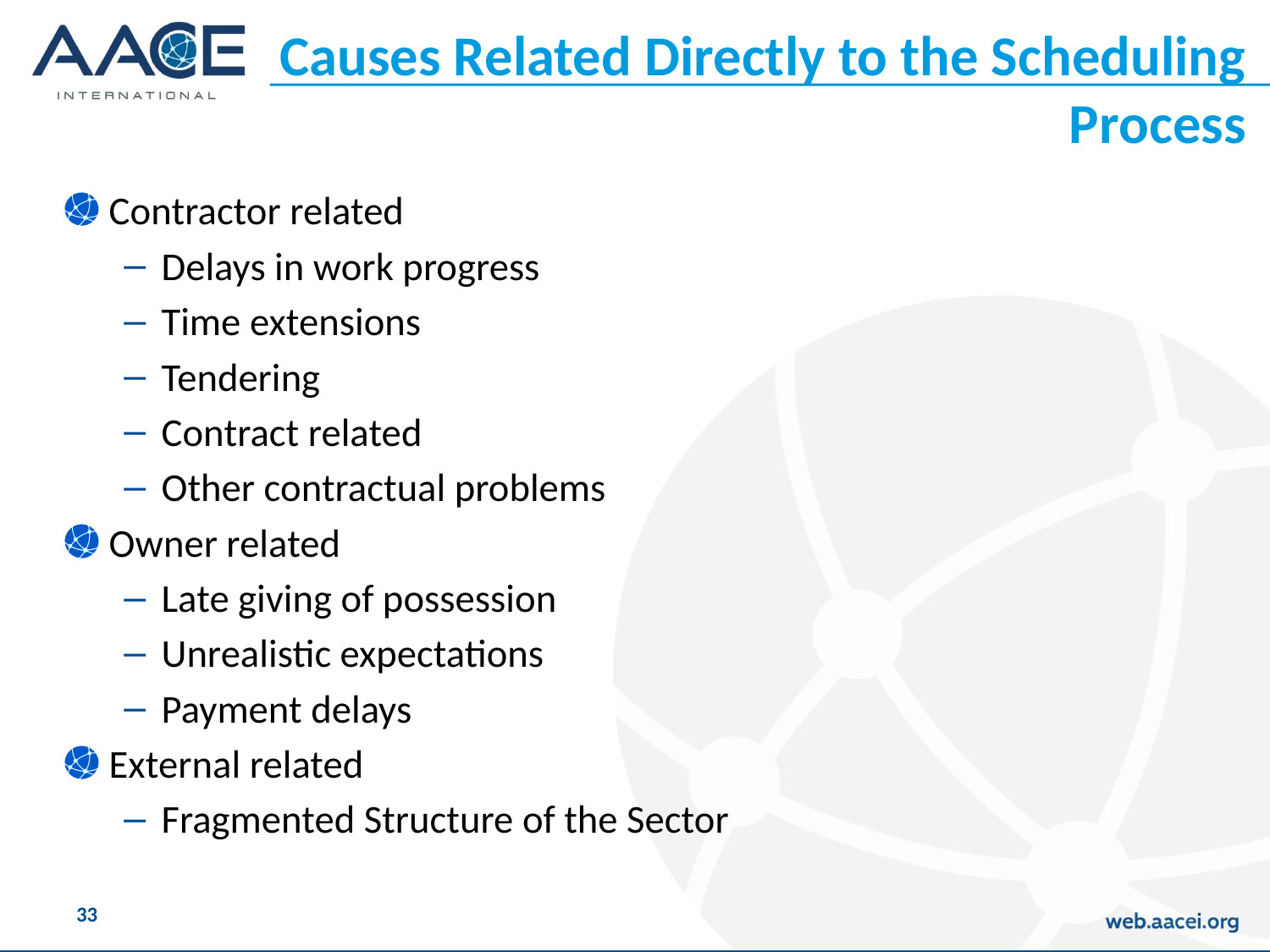

# Causes Related Directly to the Scheduling Process
Contractor related
Delays in work progress
Time extensions
Tendering
Contract related
Other contractual problems
Owner related
Late giving of possession
Unrealistic expectations
Payment delays
External related
Fragmented Structure of the Sector

33